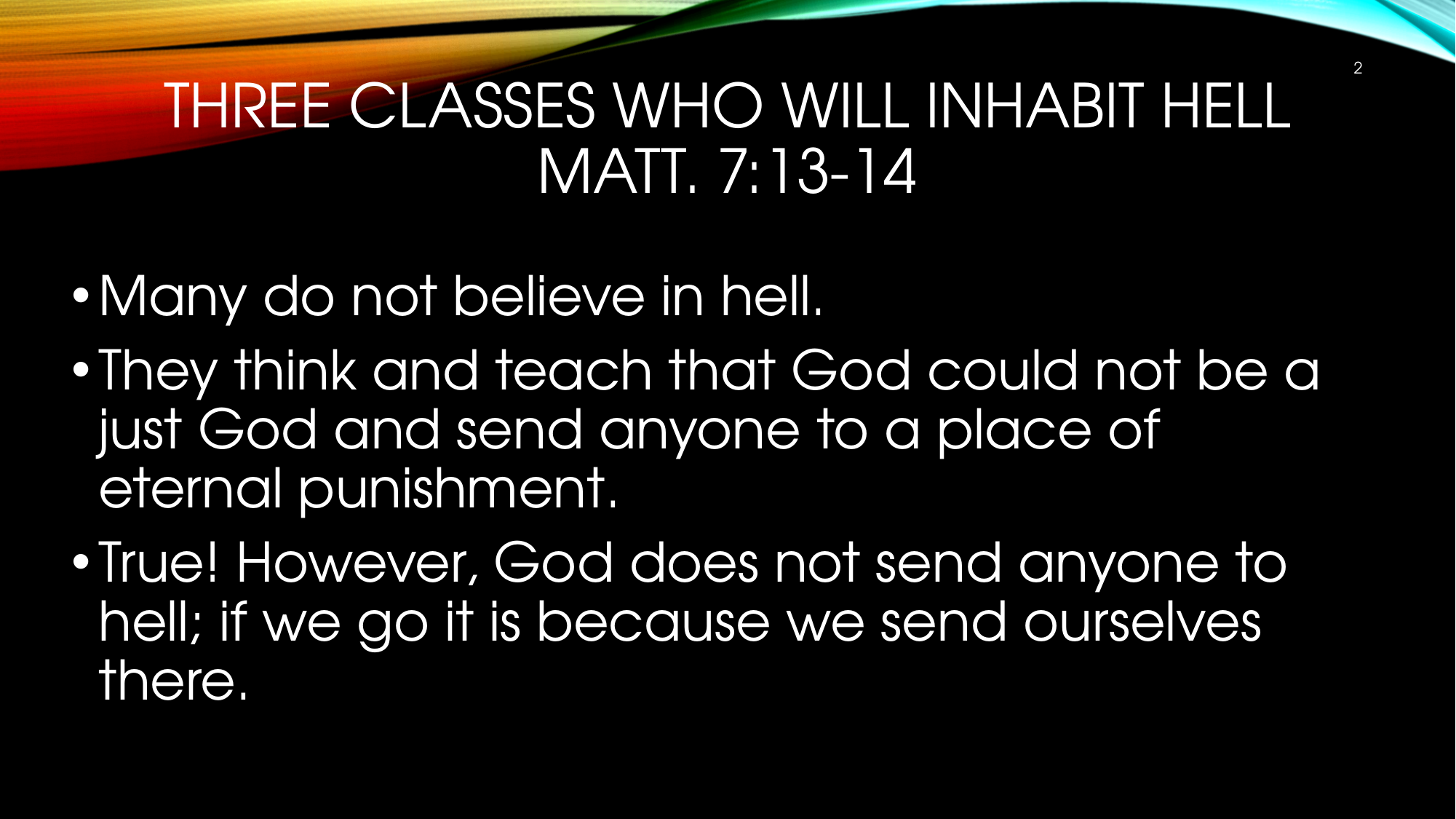

# THREE CLASSES WHO WILL INHABIT HELL Matt. 7:13-14
2
Many do not believe in hell.
They think and teach that God could not be a just God and send anyone to a place of eternal punishment.
True! However, God does not send anyone to hell; if we go it is because we send ourselves there.